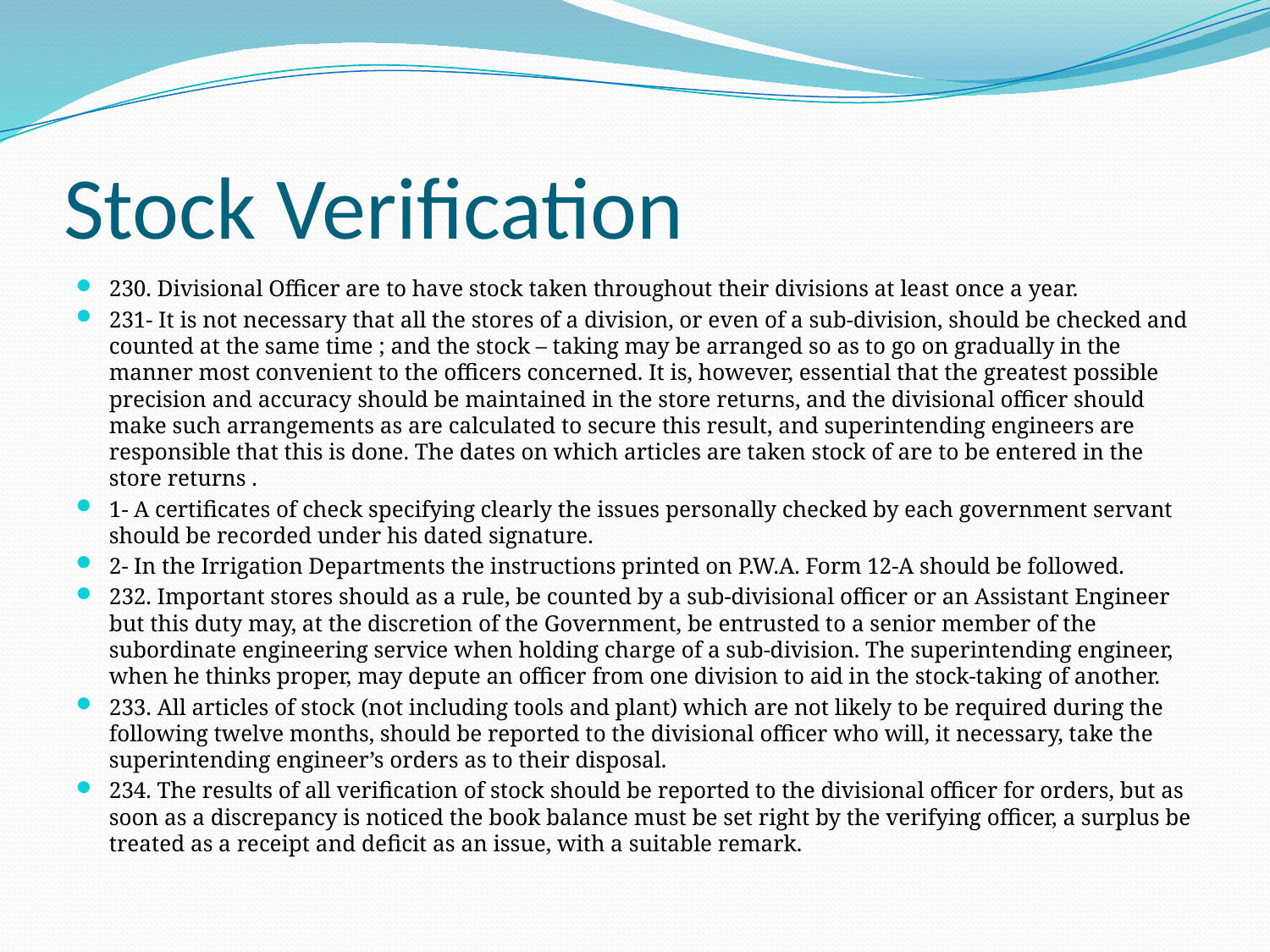

# Stock Verification
230. Divisional Officer are to have stock taken throughout their divisions at least once a year.
231- It is not necessary that all the stores of a division, or even of a sub-division, should be checked and counted at the same time ; and the stock – taking may be arranged so as to go on gradually in the manner most convenient to the officers concerned. It is, however, essential that the greatest possible precision and accuracy should be maintained in the store returns, and the divisional officer should make such arrangements as are calculated to secure this result, and superintending engineers are responsible that this is done. The dates on which articles are taken stock of are to be entered in the store returns .
1- A certificates of check specifying clearly the issues personally checked by each government servant should be recorded under his dated signature.
2- In the Irrigation Departments the instructions printed on P.W.A. Form 12-A should be followed.
232. Important stores should as a rule, be counted by a sub-divisional officer or an Assistant Engineer but this duty may, at the discretion of the Government, be entrusted to a senior member of the subordinate engineering service when holding charge of a sub-division. The superintending engineer, when he thinks proper, may depute an officer from one division to aid in the stock-taking of another.
233. All articles of stock (not including tools and plant) which are not likely to be required during the following twelve months, should be reported to the divisional officer who will, it necessary, take the superintending engineer’s orders as to their disposal.
234. The results of all verification of stock should be reported to the divisional officer for orders, but as soon as a discrepancy is noticed the book balance must be set right by the verifying officer, a surplus be treated as a receipt and deficit as an issue, with a suitable remark.